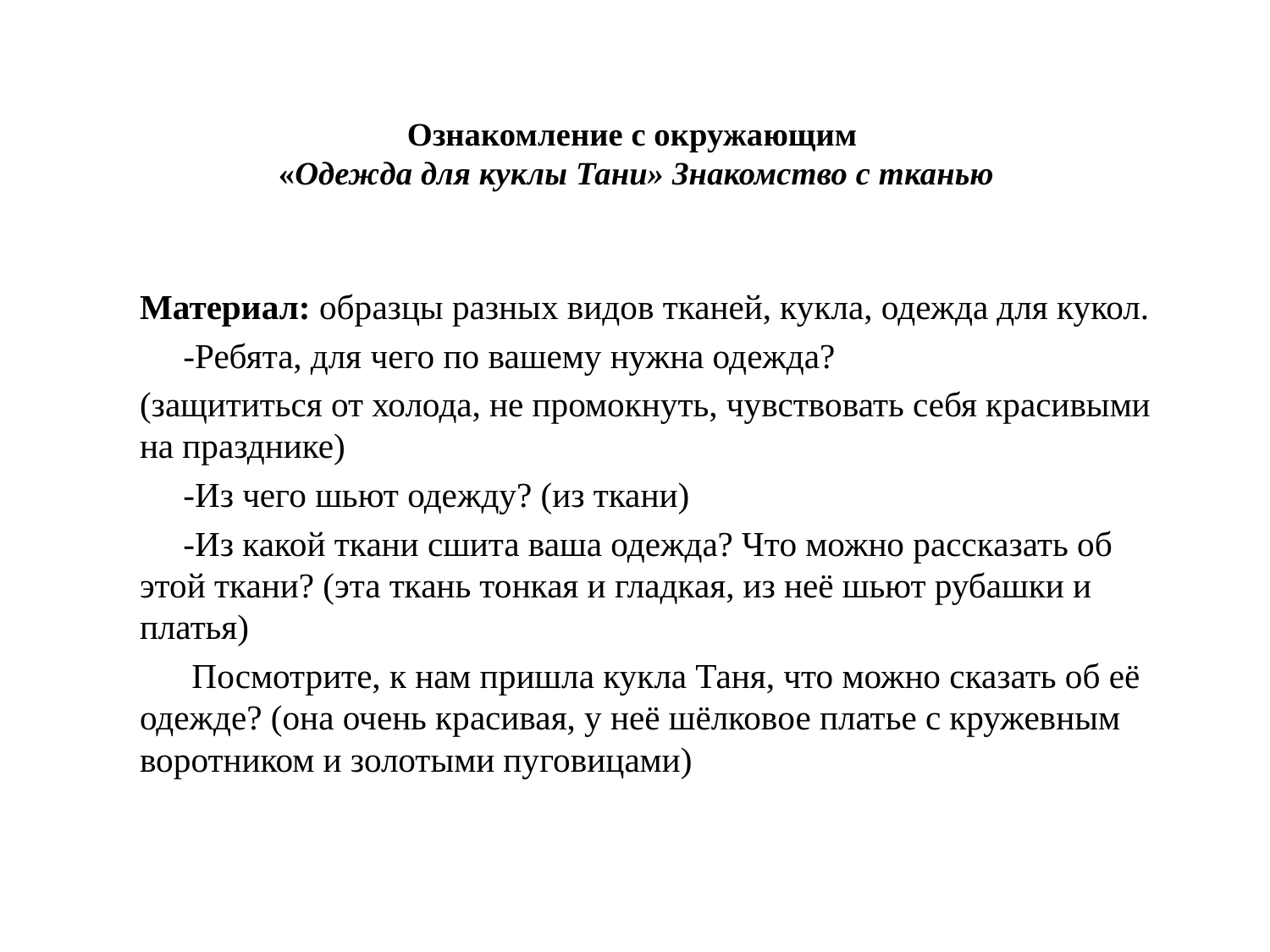

# Ознакомление с окружающим «Одежда для куклы Тани» Знакомство с тканью

Материал: образцы разных видов тканей, кукла, одежда для кукол.
     -Ребята, для чего по вашему нужна одежда?
(защититься от холода, не промокнуть, чувствовать себя красивыми на празднике)
     -Из чего шьют одежду? (из ткани)
     -Из какой ткани сшита ваша одежда? Что можно рассказать об этой ткани? (эта ткань тонкая и гладкая, из неё шьют рубашки и платья)
      Посмотрите, к нам пришла кукла Таня, что можно сказать об её одежде? (она очень красивая, у неё шёлковое платье с кружевным воротником и золотыми пуговицами)